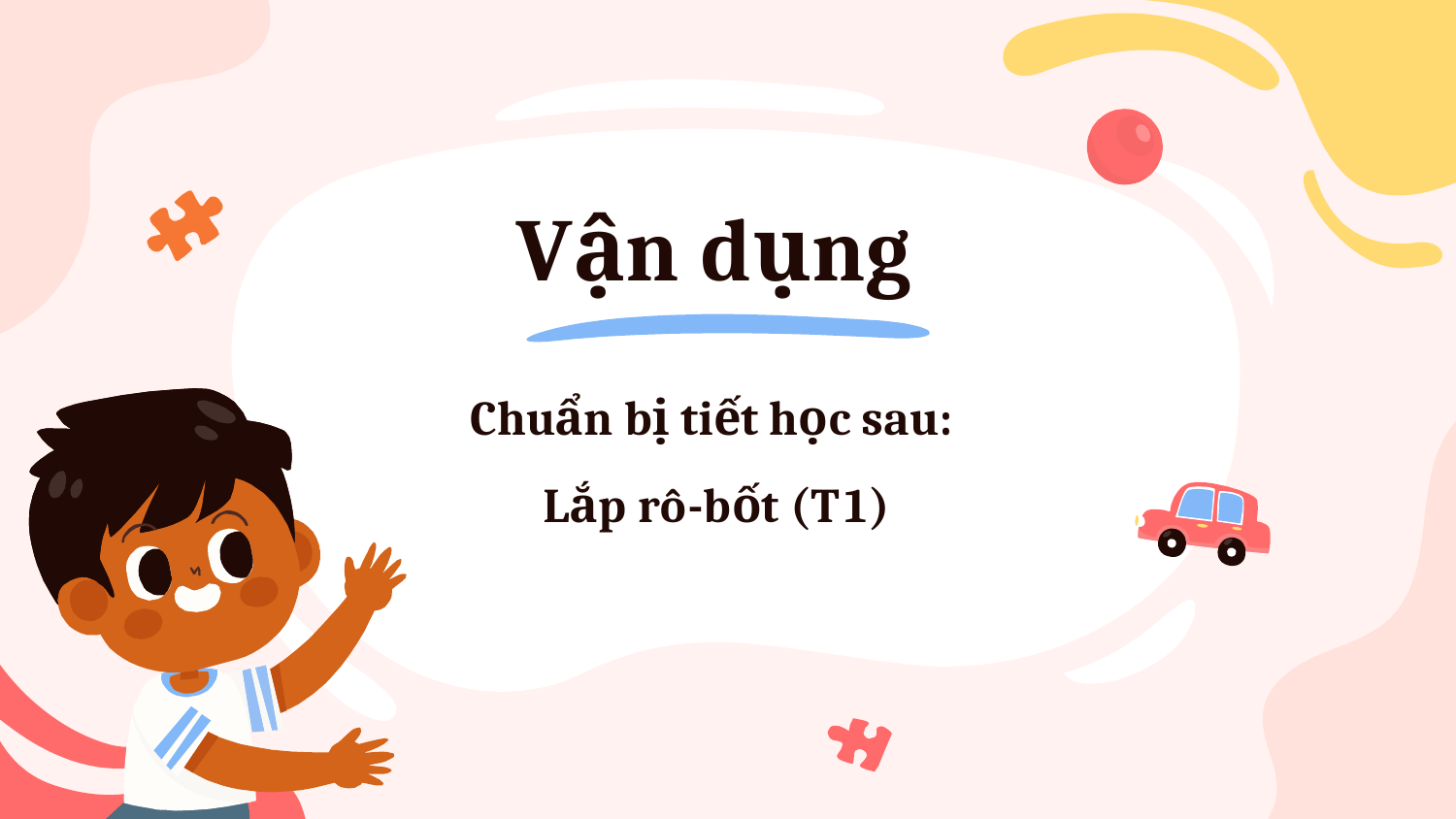

# Vận dụng

Chuẩn bị tiết học sau:
Lắp rô-bốt (T1)